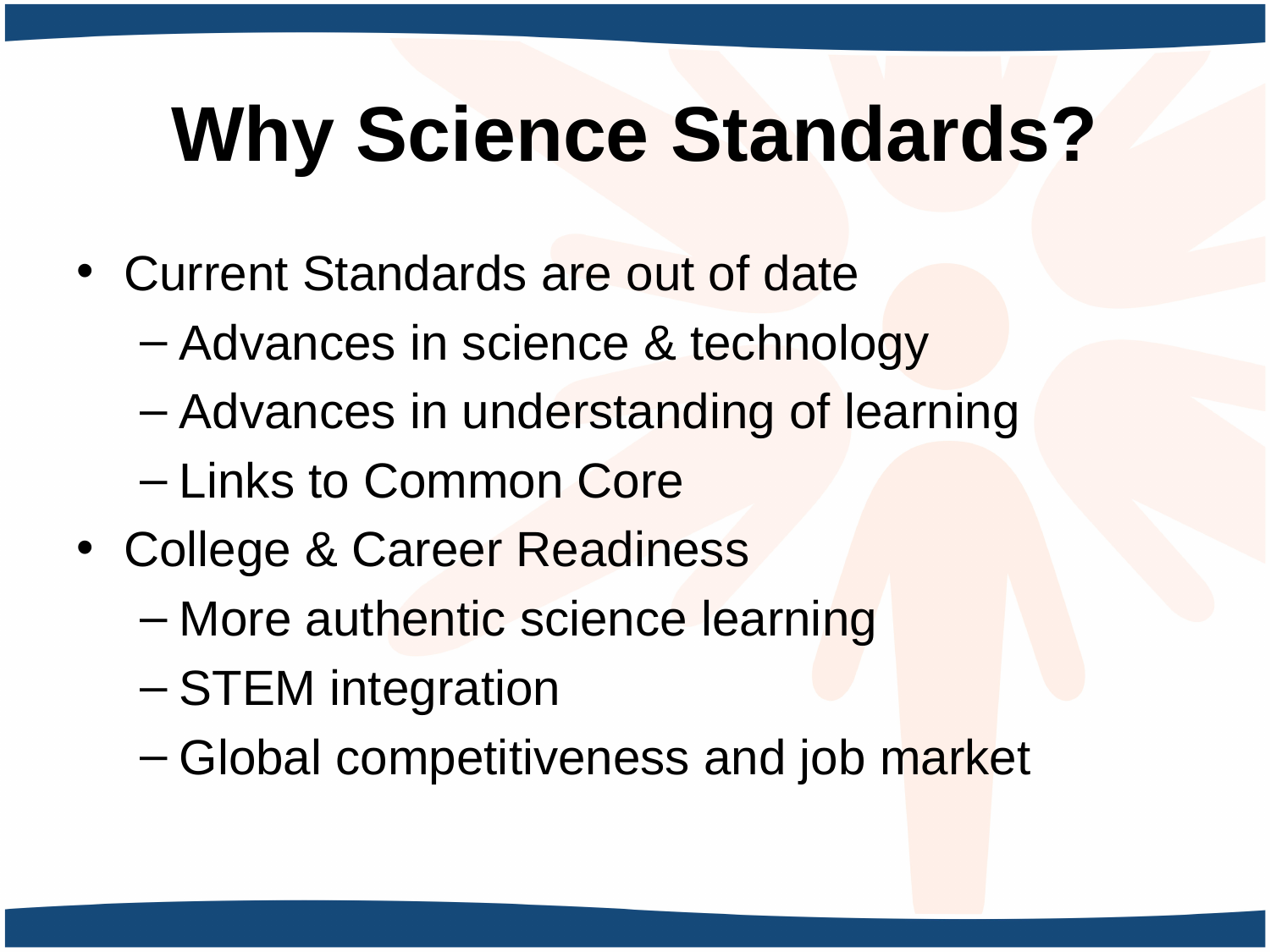

# Why Science Standards?
Current Standards are out of date
Advances in science & technology
Advances in understanding of learning
Links to Common Core
College & Career Readiness
More authentic science learning
STEM integration
Global competitiveness and job market